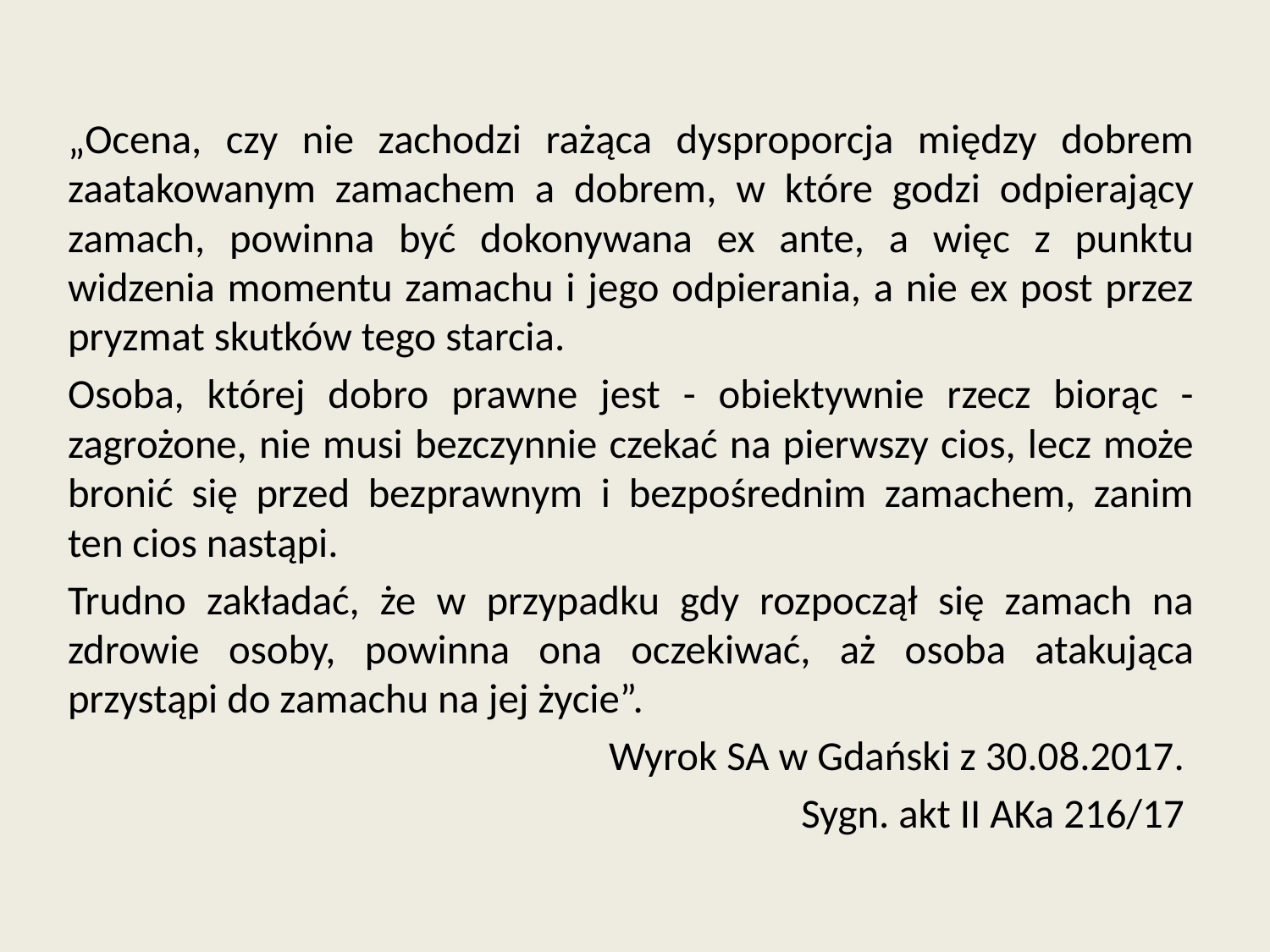

„Ocena, czy nie zachodzi rażąca dysproporcja między dobrem zaatakowanym zamachem a dobrem, w które godzi odpierający zamach, powinna być dokonywana ex ante, a więc z punktu widzenia momentu zamachu i jego odpierania, a nie ex post przez pryzmat skutków tego starcia.
Osoba, której dobro prawne jest - obiektywnie rzecz biorąc - zagrożone, nie musi bezczynnie czekać na pierwszy cios, lecz może bronić się przed bezprawnym i bezpośrednim zamachem, zanim ten cios nastąpi.
Trudno zakładać, że w przypadku gdy rozpoczął się zamach na zdrowie osoby, powinna ona oczekiwać, aż osoba atakująca przystąpi do zamachu na jej życie”.
Wyrok SA w Gdański z 30.08.2017.
Sygn. akt II AKa 216/17